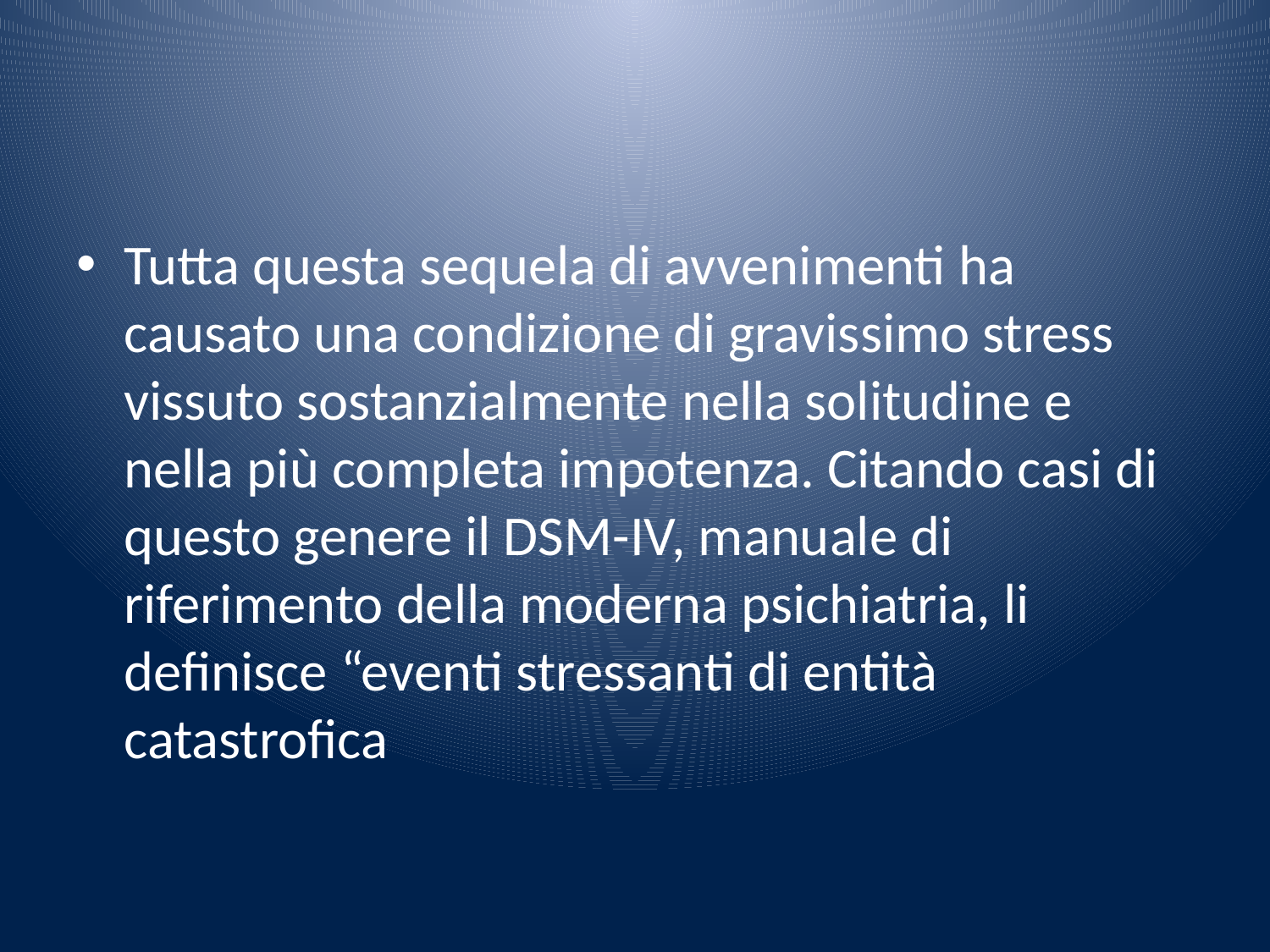

#
Tutta questa sequela di avvenimenti ha causato una condizione di gravissimo stress vissuto sostanzialmente nella solitudine e nella più completa impotenza. Citando casi di questo genere il DSM-IV, manuale di riferimento della moderna psichiatria, li definisce “eventi stressanti di entità catastrofica